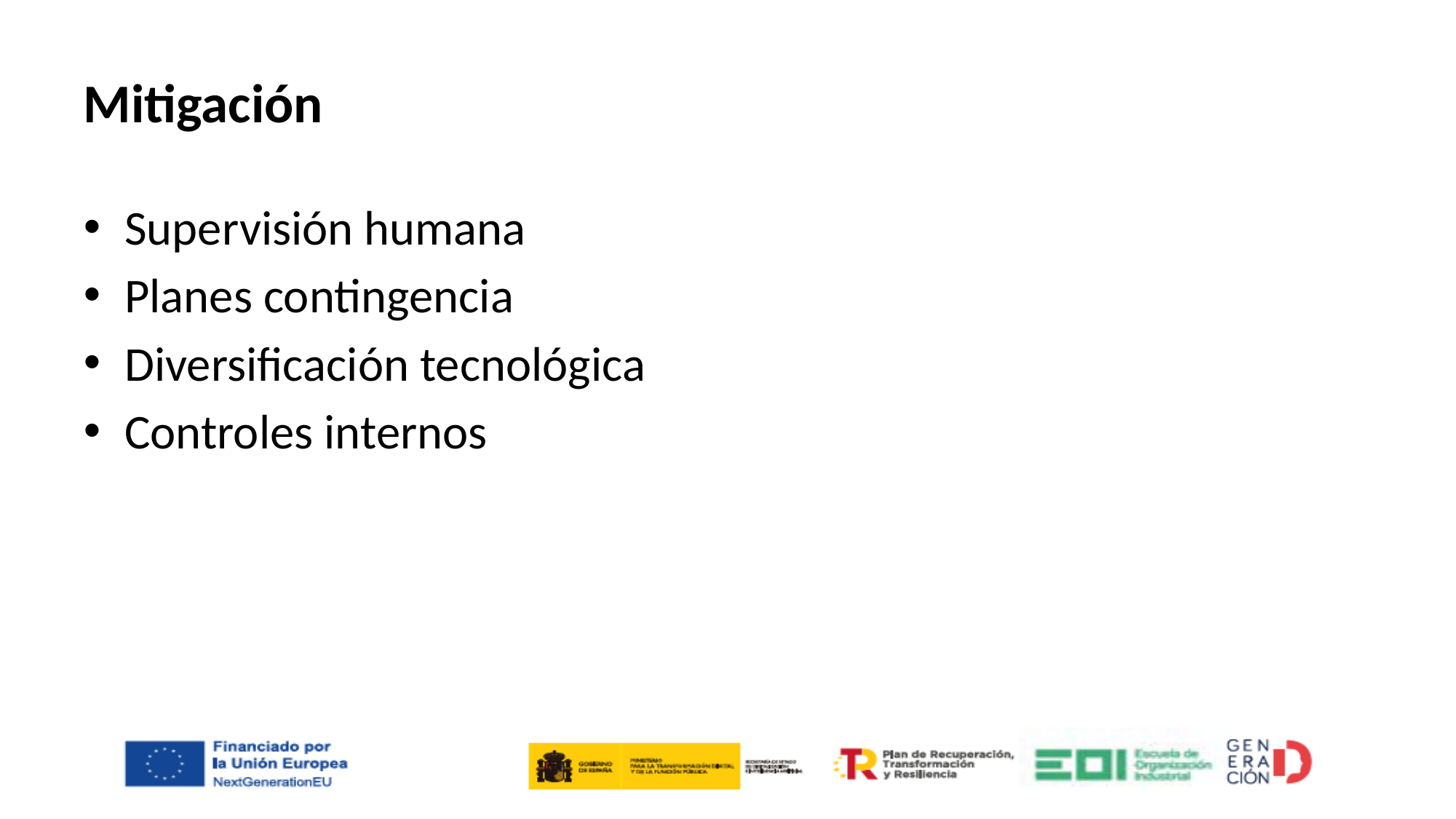

# Mitigación
Supervisión humana
Planes contingencia
Diversificación tecnológica
Controles internos